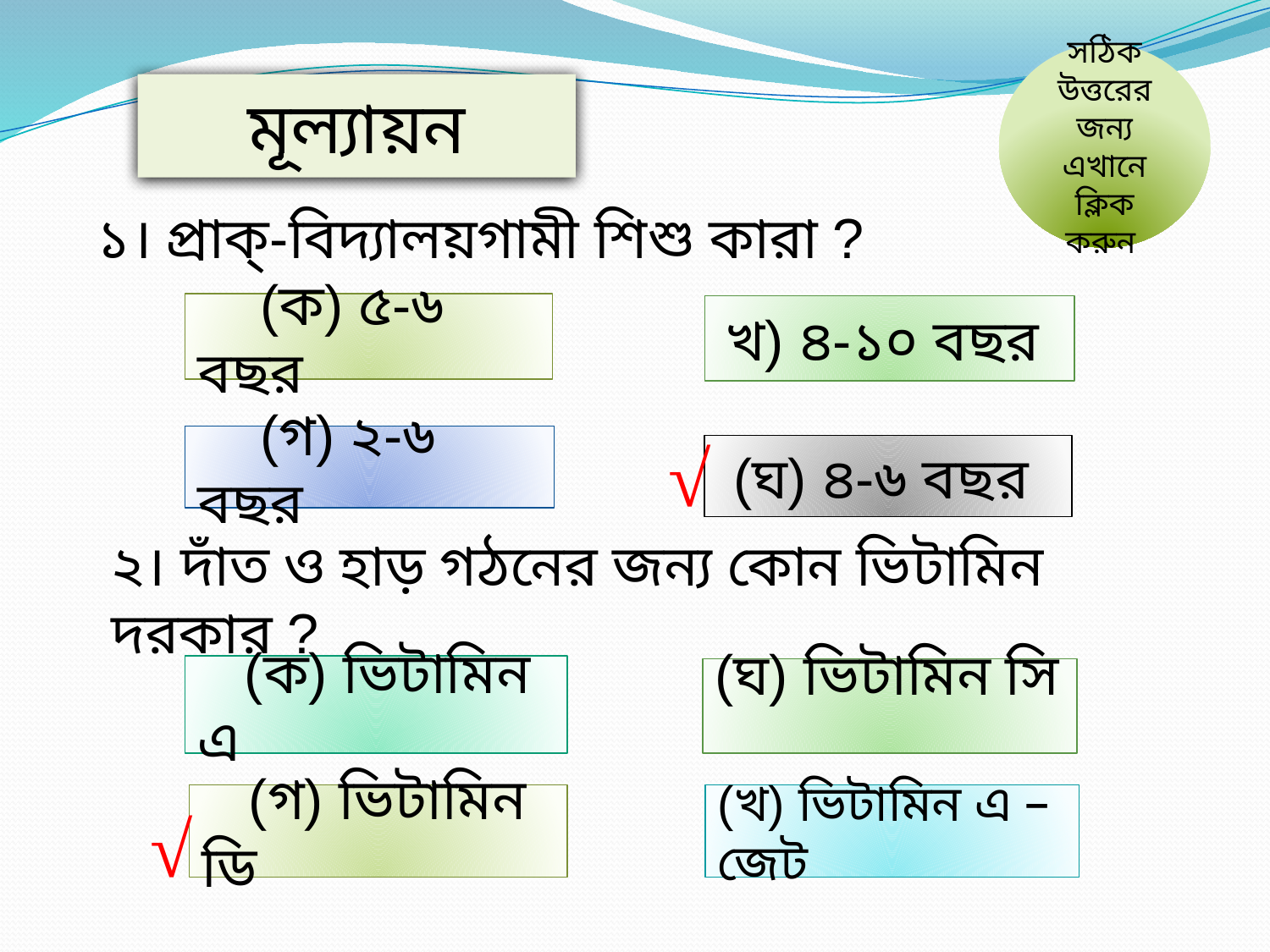

সঠিক উত্তরের জন্য এখানে ক্লিক করুন
মূল্যায়ন
১। প্রাক্‌-বিদ্যালয়গামী শিশু কারা ?
    (ক) ৫-৬ বছর
খ) ৪-১০ বছর
√
    (গ) ২-৬ বছর
(ঘ) ৪-৬ বছর
২। দাঁত ও হাড় গঠনের জন্য কোন ভিটামিন দরকার ?
   (ক) ভিটামিন এ

(ঘ) ভিটামিন সি

   (গ) ভিটামিন ডি
(খ) ভিটামিন এ –জেট
√